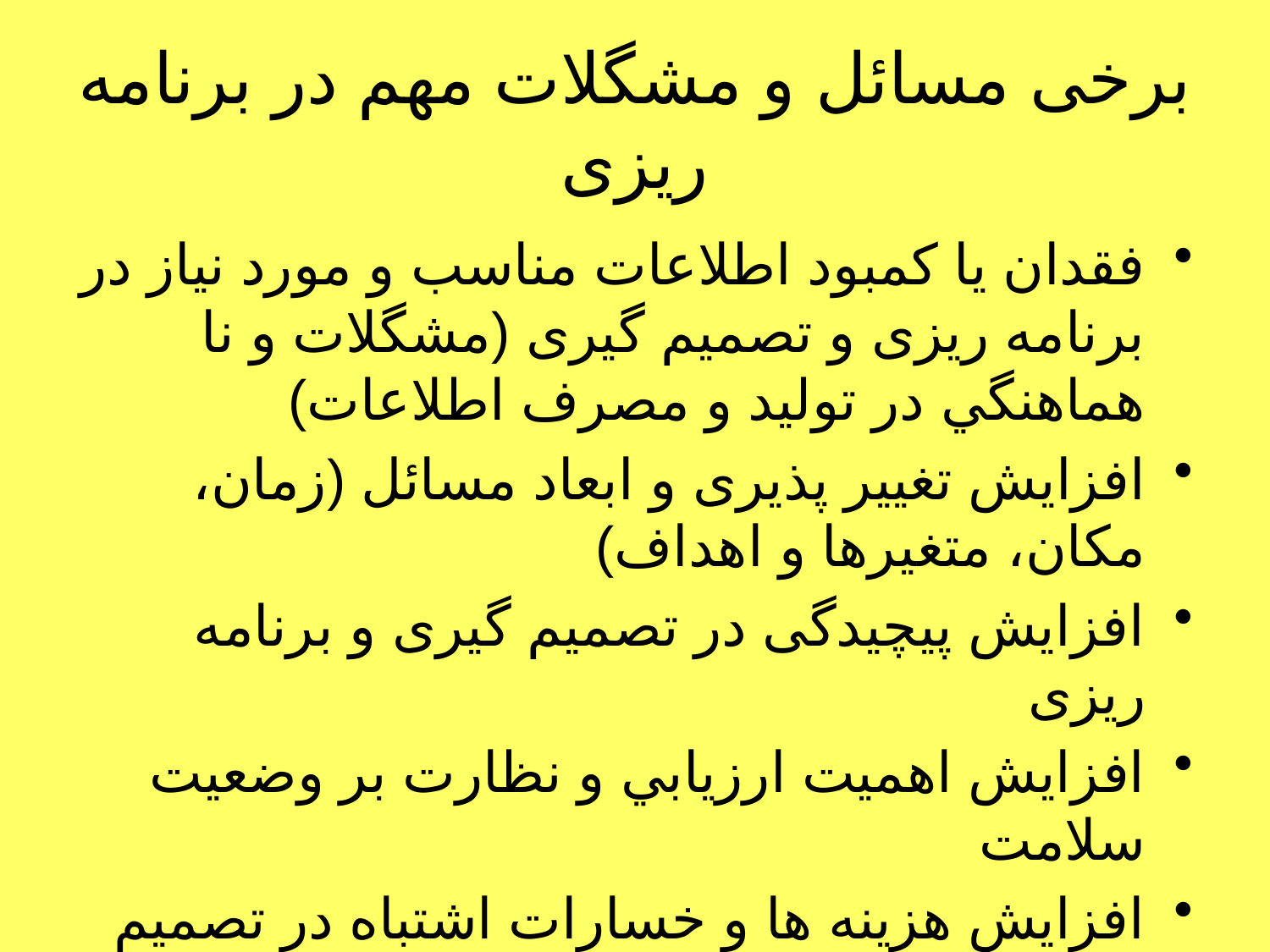

برخی مسائل و مشگلات مهم در برنامه ریزی
فقدان یا کمبود اطلاعات مناسب و مورد نیاز در برنامه ریزی و تصمیم گیری (مشگلات و نا هماهنگي در توليد و مصرف اطلاعات)
افزایش تغییر پذیری و ابعاد مسائل (زمان، مکان، متغیرها و اهداف)
افزایش پیچیدگی در تصمیم گیری و برنامه ریزی
افزایش اهمیت ارزيابي و نظارت بر وضعيت سلامت
افزایش هزينه ها و خسارات اشتباه در تصميم گيري